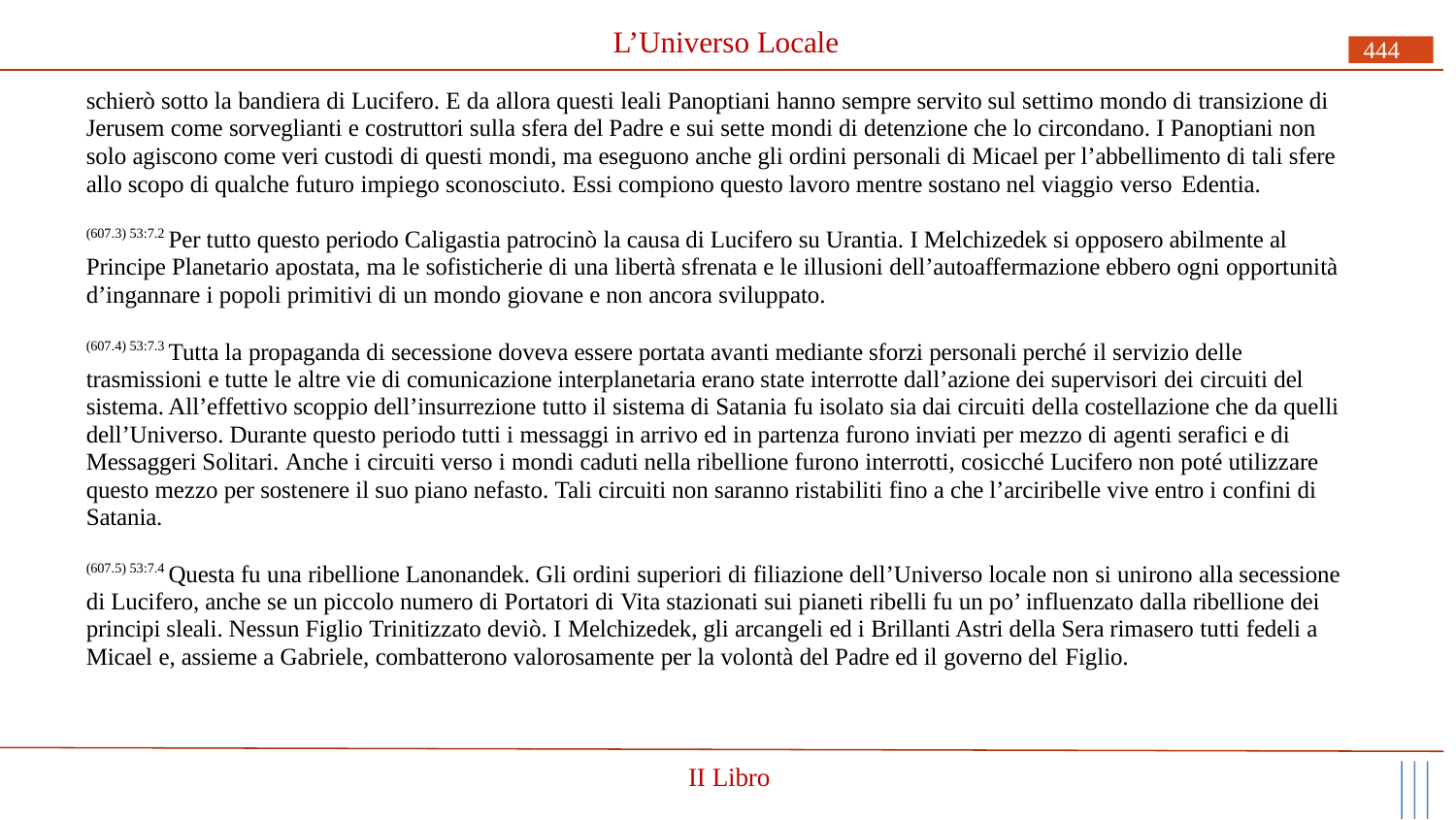

# L’Universo Locale
444

schierò sotto la bandiera di Lucifero. E da allora questi leali Panoptiani hanno sempre servito sul settimo mondo di transizione di  Jerusem come sorveglianti e costruttori sulla sfera del Padre e sui sette mondi di detenzione che lo circondano. I Panoptiani non  solo agiscono come veri custodi di questi mondi, ma eseguono anche gli ordini personali di Micael per l’abbellimento di tali sfere  allo scopo di qualche futuro impiego sconosciuto. Essi compiono questo lavoro mentre sostano nel viaggio verso Edentia.

(607.3) 53:7.2 Per tutto questo periodo Caligastia patrocinò la causa di Lucifero su Urantia. I Melchizedek si opposero abilmente al  Principe Planetario apostata, ma le sofisticherie di una libertà sfrenata e le illusioni dell’autoaffermazione ebbero ogni opportunità  d’ingannare i popoli primitivi di un mondo giovane e non ancora sviluppato.

(607.4) 53:7.3 Tutta la propaganda di secessione doveva essere portata avanti mediante sforzi personali perché il servizio delle  trasmissioni e tutte le altre vie di comunicazione interplanetaria erano state interrotte dall’azione dei supervisori dei circuiti del  sistema. All’effettivo scoppio dell’insurrezione tutto il sistema di Satania fu isolato sia dai circuiti della costellazione che da quelli  dell’Universo. Durante questo periodo tutti i messaggi in arrivo ed in partenza furono inviati per mezzo di agenti serafici e di  Messaggeri Solitari. Anche i circuiti verso i mondi caduti nella ribellione furono interrotti, cosicché Lucifero non poté utilizzare  questo mezzo per sostenere il suo piano nefasto. Tali circuiti non saranno ristabiliti fino a che l’arciribelle vive entro i confini di  Satania.

(607.5) 53:7.4 Questa fu una ribellione Lanonandek. Gli ordini superiori di filiazione dell’Universo locale non si unirono alla secessione  di Lucifero, anche se un piccolo numero di Portatori di Vita stazionati sui pianeti ribelli fu un po’ influenzato dalla ribellione dei  principi sleali. Nessun Figlio Trinitizzato deviò. I Melchizedek, gli arcangeli ed i Brillanti Astri della Sera rimasero tutti fedeli a  Micael e, assieme a Gabriele, combatterono valorosamente per la volontà del Padre ed il governo del Figlio.

II Libro